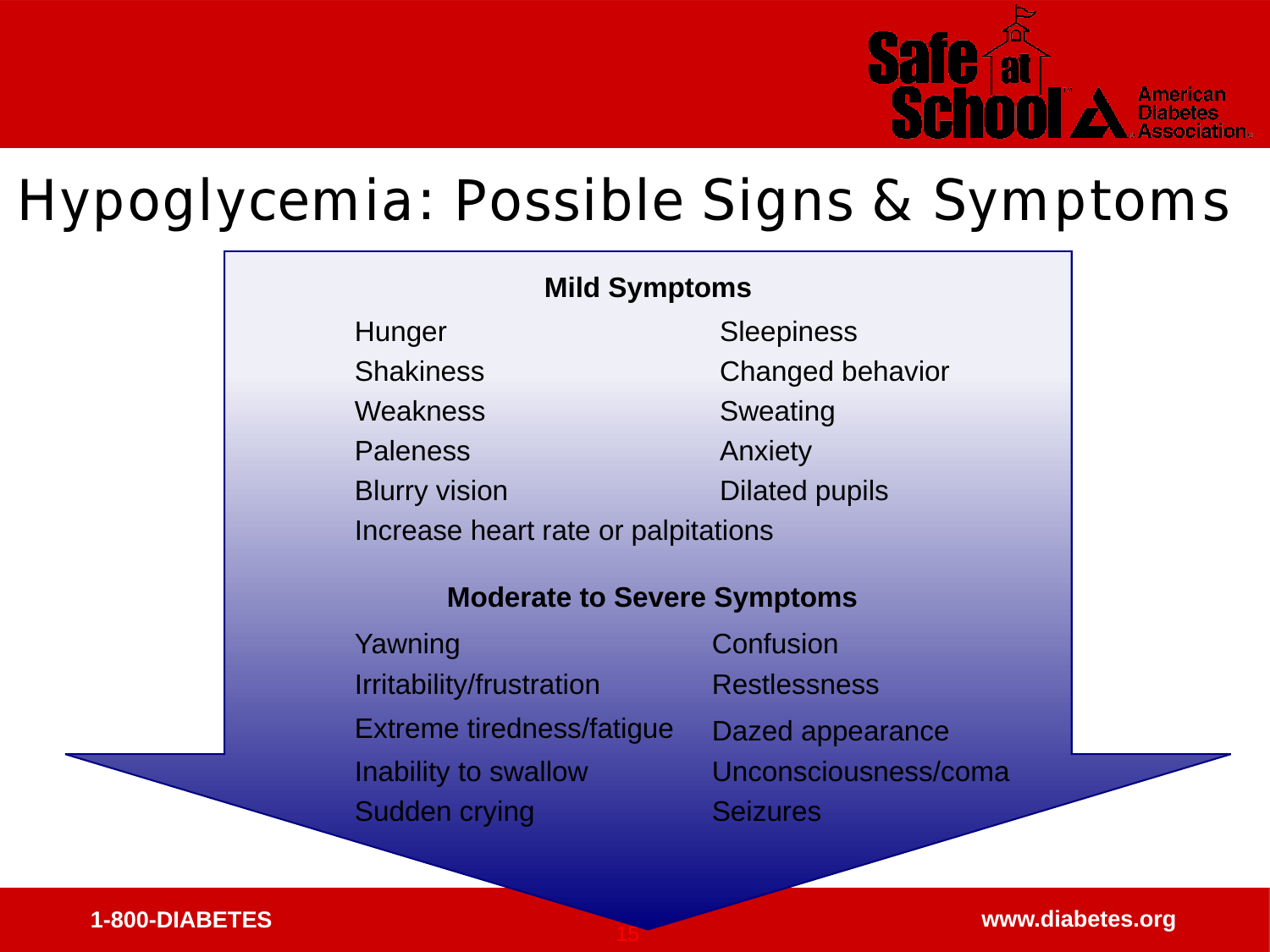

Hypoglycemia: Possible Signs & Symptoms

| Mild Symptoms |  |
| --- | --- |
| Hunger | Sleepiness |
| Shakiness | Changed behavior |
| Weakness | Sweating |
| Paleness | Anxiety |
| Blurry vision | Dilated pupils |
| Increase heart rate or palpitations |  |
| Moderate to Severe Symptoms |  |
| Yawning | Confusion |
| Irritability/frustration | Restlessness |
| Extreme tiredness/fatigue | Dazed appearance |
| Inability to swallow | Unconsciousness/coma |
| Sudden crying | Seizures |

15